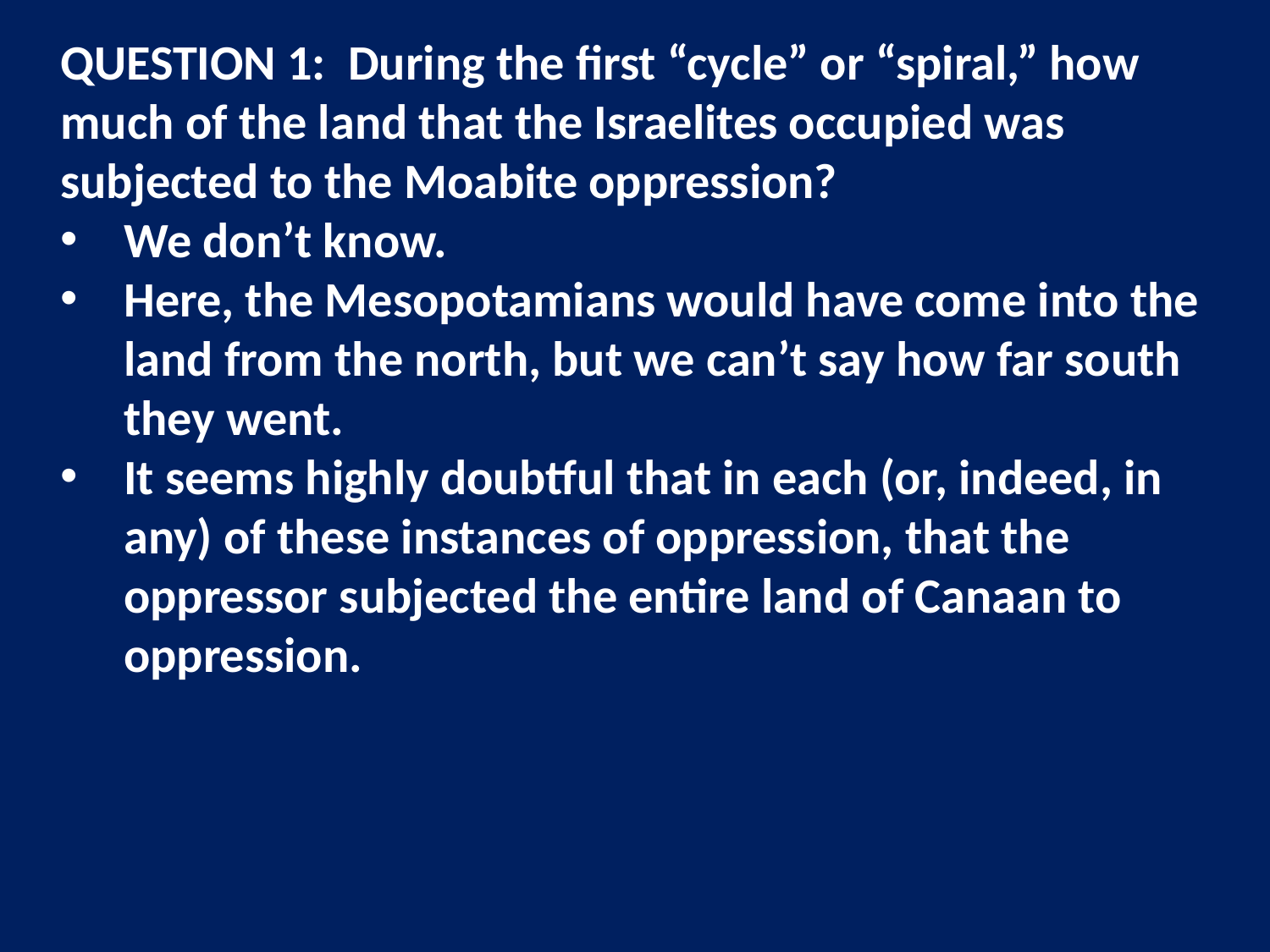

QUESTION 1:  During the first “cycle” or “spiral,” how much of the land that the Israelites occupied was subjected to the Moabite oppression?
We don’t know.
Here, the Mesopotamians would have come into the land from the north, but we can’t say how far south they went.
It seems highly doubtful that in each (or, indeed, in any) of these instances of oppression, that the oppressor subjected the entire land of Canaan to oppression.